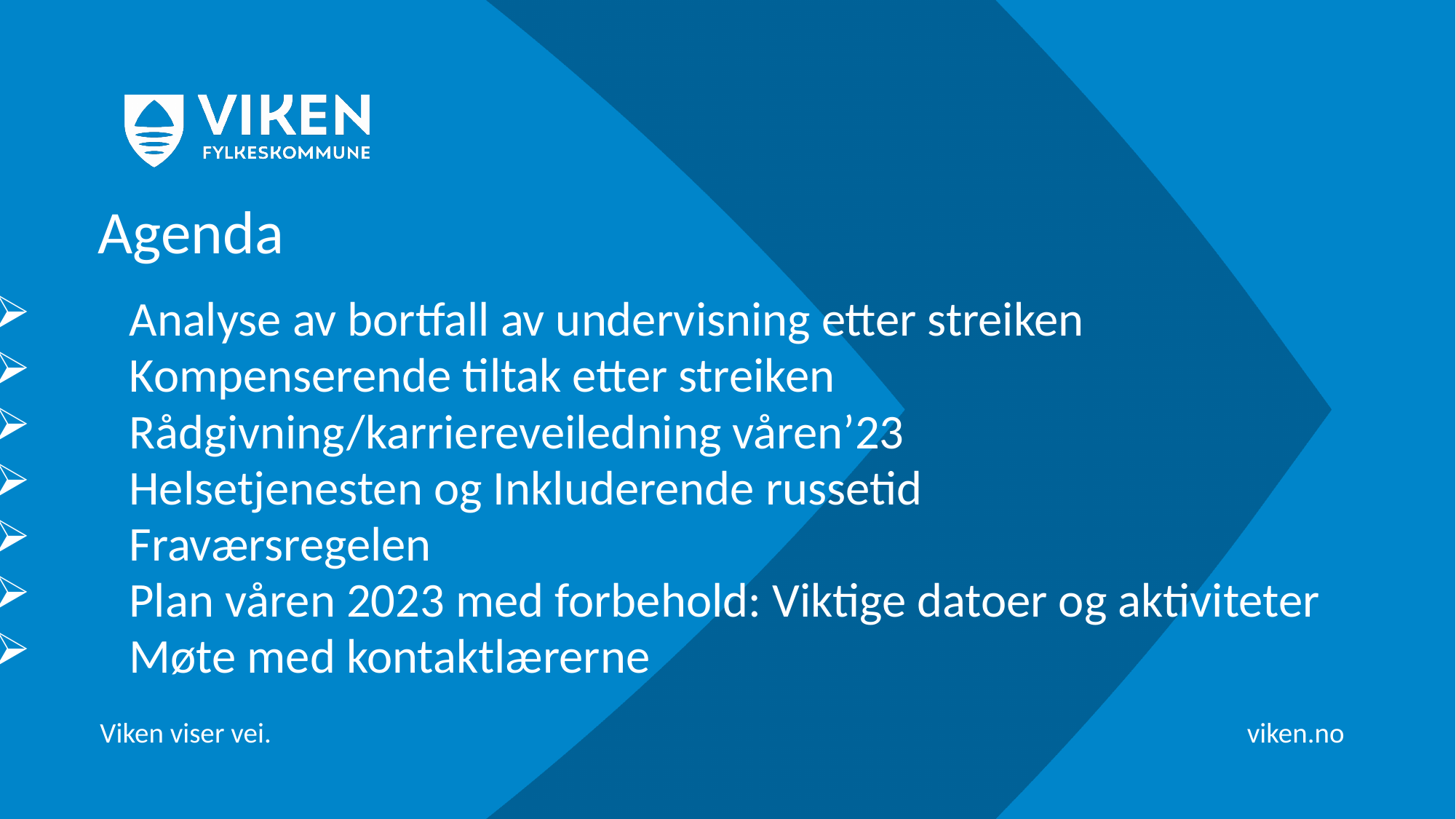

Analyse av bortfall av undervisning etter streiken
Kompenserende tiltak etter streiken
Rådgivning/karriereveiledning våren’23
Helsetjenesten og Inkluderende russetid
Fraværsregelen
Plan våren 2023 med forbehold: Viktige datoer og aktiviteter
Møte med kontaktlærerne

# Agenda